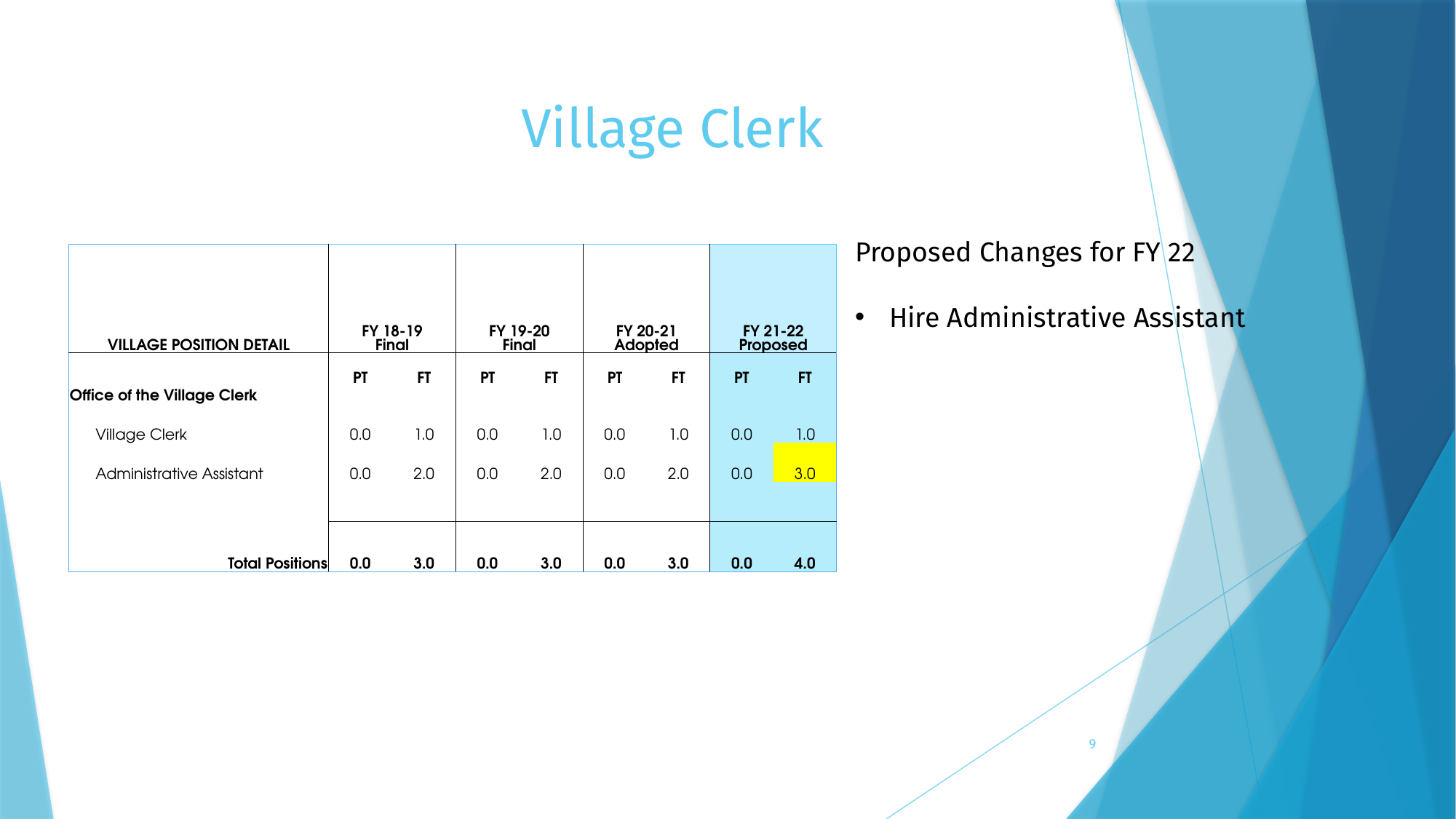

# Village Clerk
Proposed Changes for FY 22

Hire Administrative Assistant

| VILLAGE POSITION DETAIL |  | FY 18-19 Final |  | FY 19-20 Final |  | FY 20-21 Adopted |  | FY 21-22 Proposed |  |
| --- | --- | --- | --- | --- | --- | --- | --- | --- | --- |
| Office of the Village Clerk |  | PT | FT | PT | FT | PT | FT | PT | FT |
|  | Village Clerk | 0.0 | 1.0 | 0.0 | 1.0 | 0.0 | 1.0 | 0.0 | 1.0 |
|  | Administrative Assistant | 0.0 | 2.0 | 0.0 | 2.0 | 0.0 | 2.0 | 0.0 | 3.0 |
|  |  |  |  |  |  |  |  |  |  |
|  | Total Positions | 0.0 | 3.0 | 0.0 | 3.0 | 0.0 | 3.0 | 0.0 | 4.0 |
9